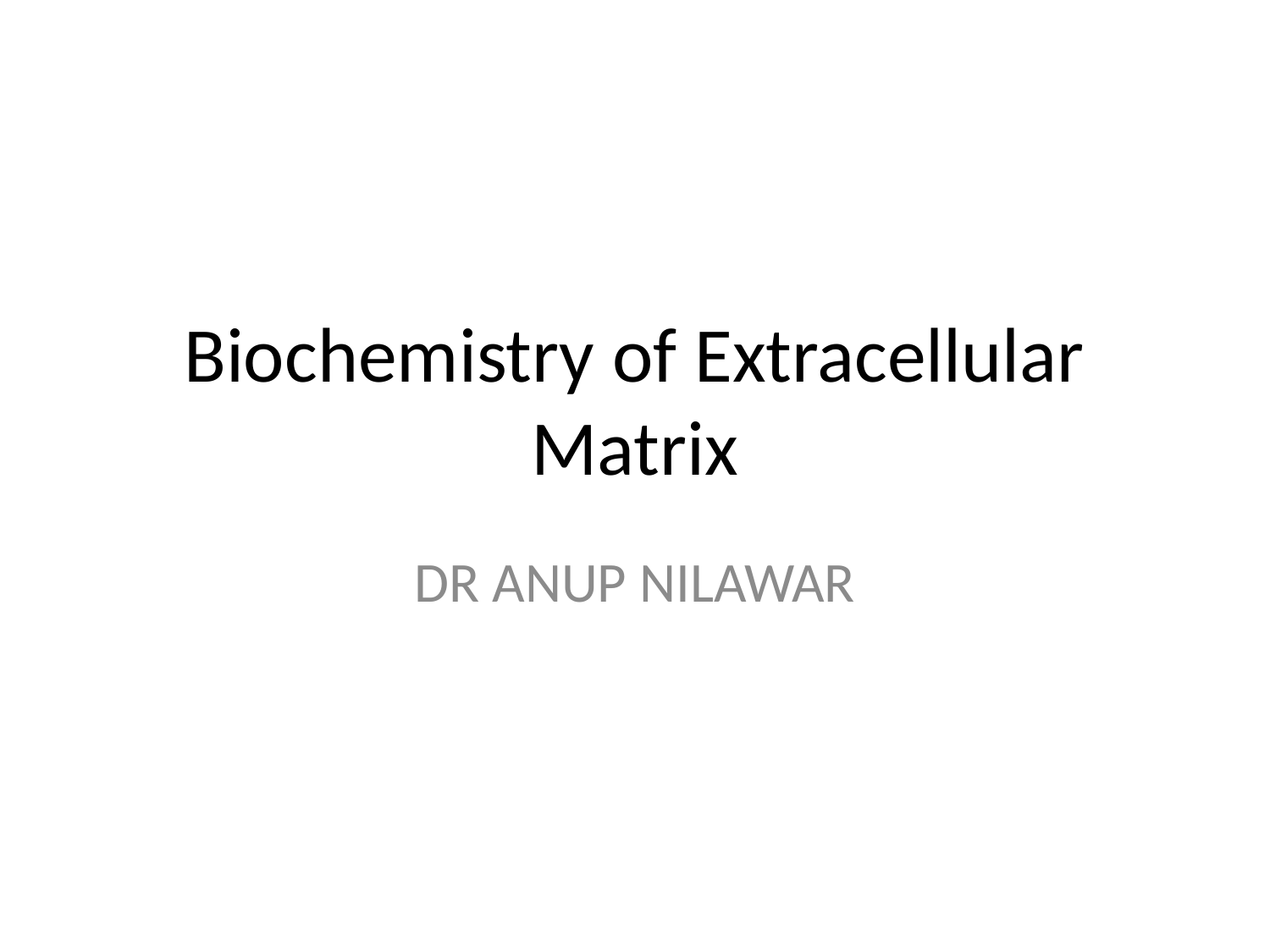

# Biochemistry of Extracellular Matrix
DR ANUP NILAWAR